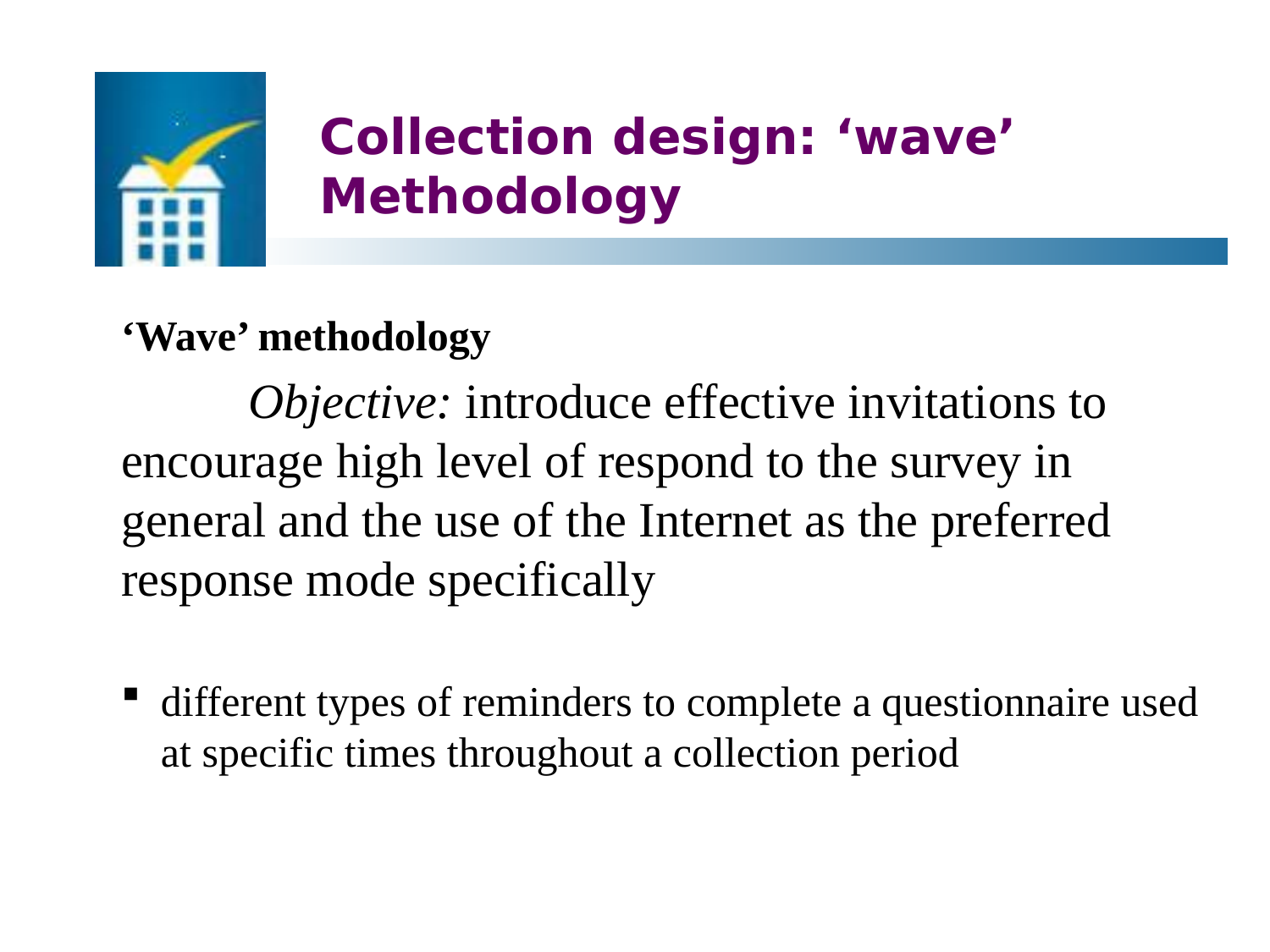

# Collection design: ‘wave’ Methodology

‘Wave’ methodology
	Objective: introduce effective invitations to 	encourage high level of respond to the survey in 	general and the use of the Internet as the preferred 	response mode specifically

different types of reminders to complete a questionnaire used at specific times throughout a collection period